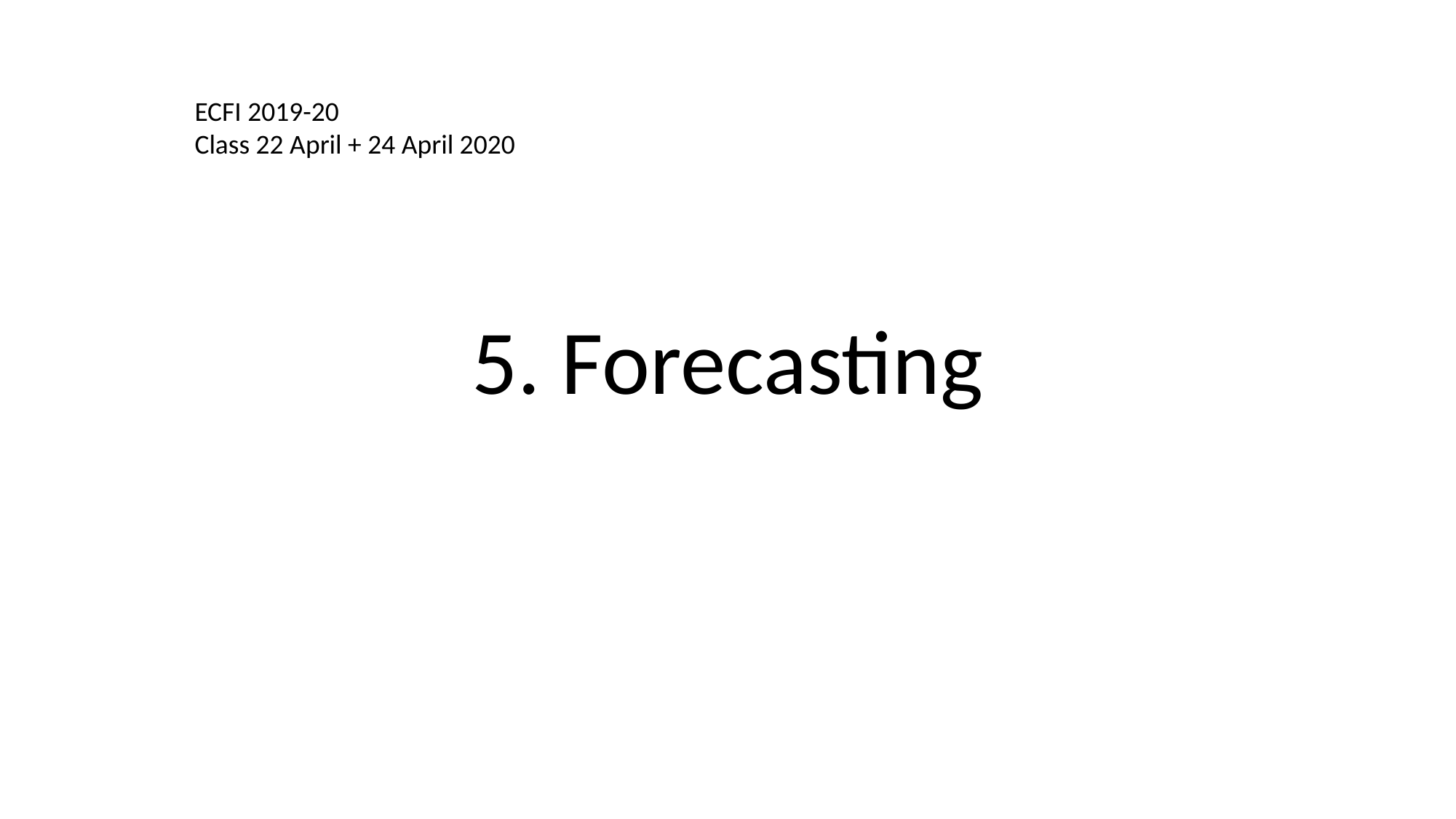

ECFI 2019-20
Class 22 April + 24 April 2020
# 5. Forecasting